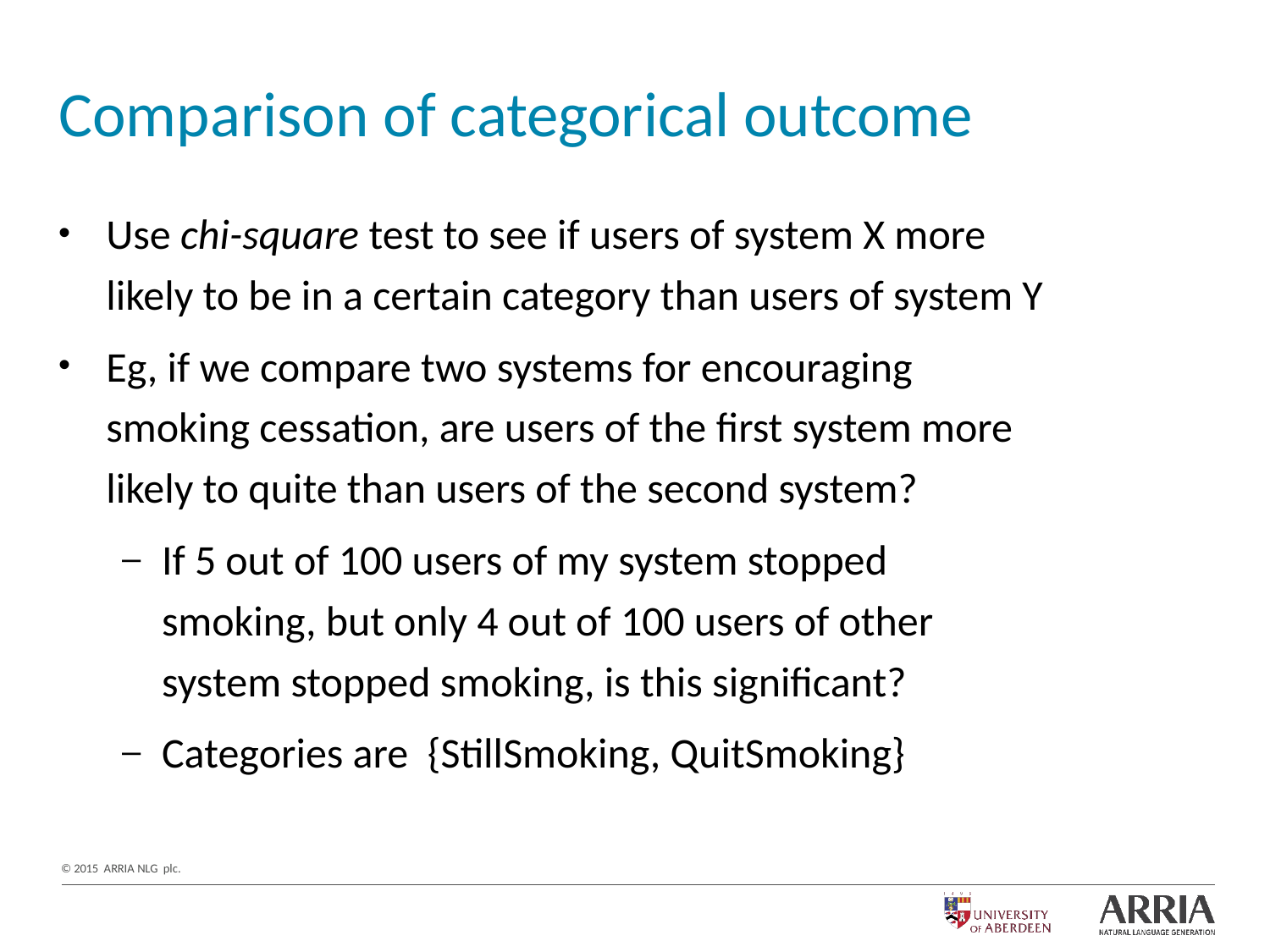

# Comparison of categorical outcome
Use chi-square test to see if users of system X more likely to be in a certain category than users of system Y
Eg, if we compare two systems for encouraging smoking cessation, are users of the first system more likely to quite than users of the second system?
If 5 out of 100 users of my system stopped smoking, but only 4 out of 100 users of other system stopped smoking, is this significant?
Categories are  {StillSmoking, QuitSmoking}